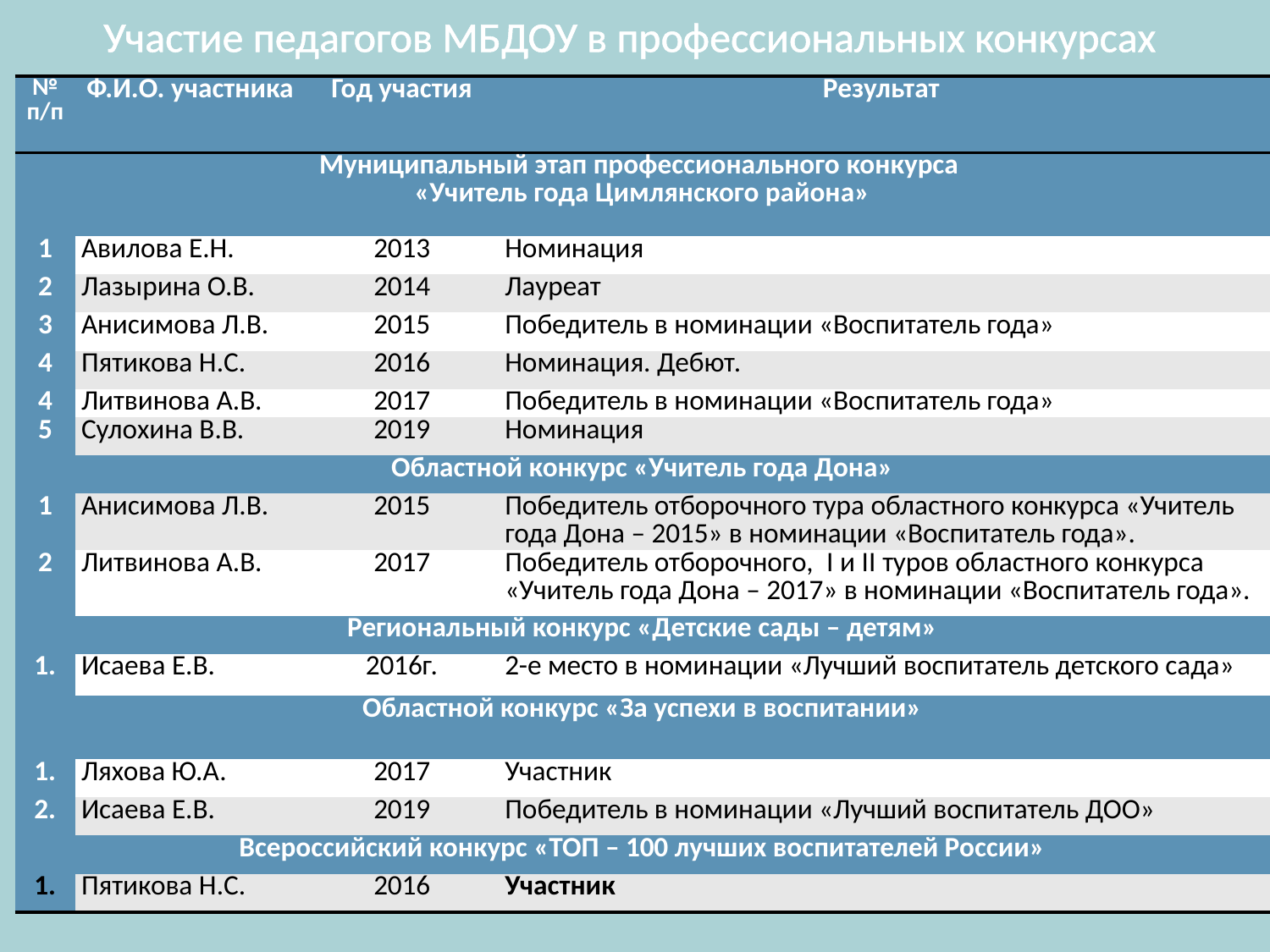

# Участие педагогов МБДОУ в профессиональных конкурсах
| № п/п | Ф.И.О. участника | Год участия | Результат |
| --- | --- | --- | --- |
| Муниципальный этап профессионального конкурса «Учитель года Цимлянского района» |  |  |  |
| 1 | Авилова Е.Н. | 2013 | Номинация |
| 2 | Лазырина О.В. | 2014 | Лауреат |
| 3 | Анисимова Л.В. | 2015 | Победитель в номинации «Воспитатель года» |
| 4 | Пятикова Н.С. | 2016 | Номинация. Дебют. |
| 4 | Литвинова А.В. | 2017 | Победитель в номинации «Воспитатель года» |
| 5 | Сулохина В.В. | 2019 | Номинация |
| Областной конкурс «Учитель года Дона» |  |  |  |
| 1 | Анисимова Л.В. | 2015 | Победитель отборочного тура областного конкурса «Учитель года Дона – 2015» в номинации «Воспитатель года». |
| 2 | Литвинова А.В. | 2017 | Победитель отборочного, I и II туров областного конкурса «Учитель года Дона – 2017» в номинации «Воспитатель года». |
| Региональный конкурс «Детские сады – детям» |  |  |  |
| 1. | Исаева Е.В. | 2016г. | 2-е место в номинации «Лучший воспитатель детского сада» |
| Областной конкурс «За успехи в воспитании» |  |  |  |
| 1. | Ляхова Ю.А. | 2017 | Участник |
| 2. | Исаева Е.В. | 2019 | Победитель в номинации «Лучший воспитатель ДОО» |
| Всероссийский конкурс «ТОП – 100 лучших воспитателей России» |  |  |  |
| 1. | Пятикова Н.С. | 2016 | Участник |